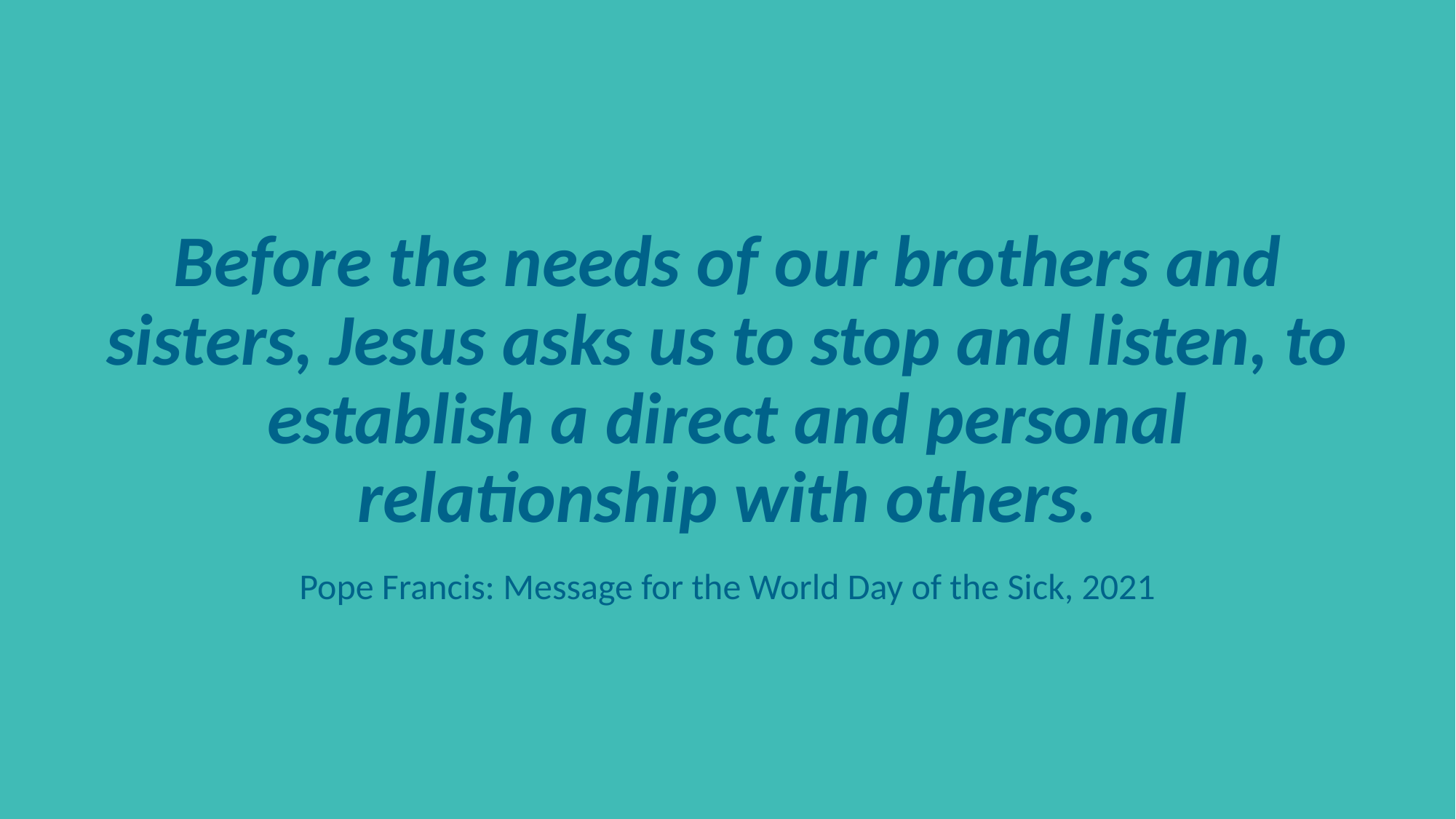

Before the needs of our brothers and sisters, Jesus asks us to stop and listen, to establish a direct and personal relationship with others.
Pope Francis: Message for the World Day of the Sick, 2021